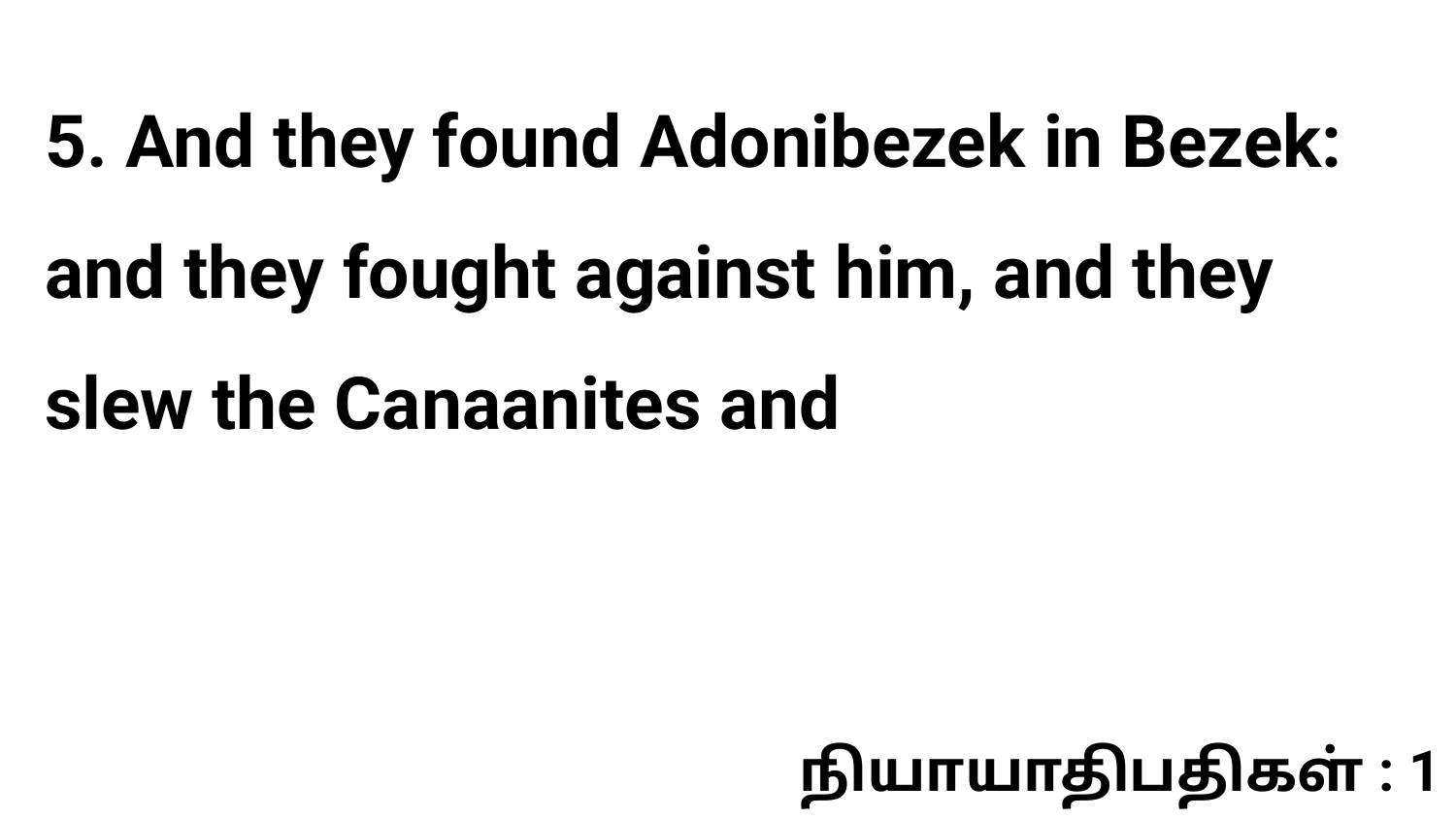

5. And they found Adonibezek in Bezek: and they fought against him, and they slew the Canaanites and
நியாயாதிபதிகள் : 1